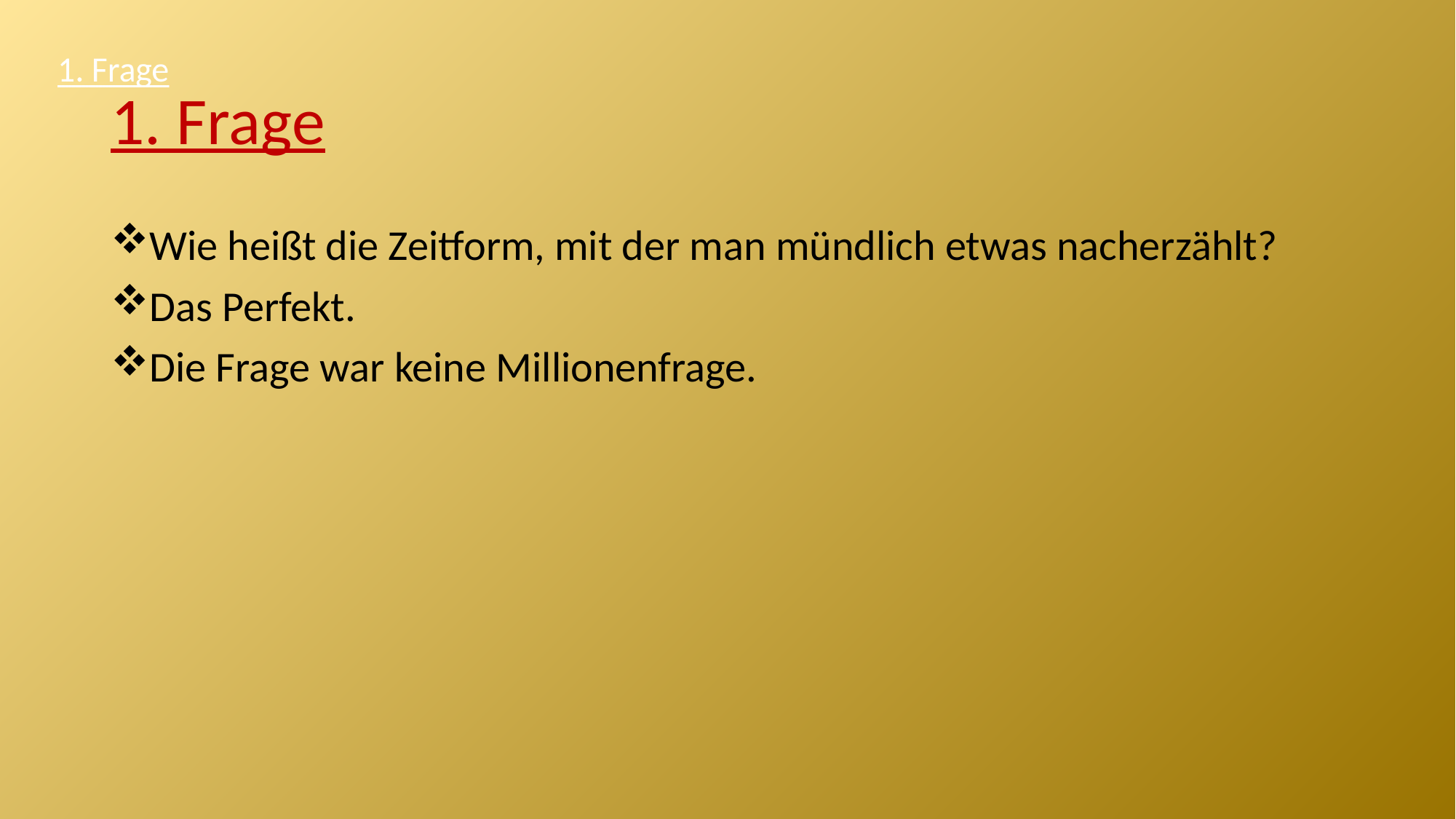

# 1. Frage
Wie heißt die Zeitform, mit der man mündlich etwas nacherzählt?
Das Perfekt.
Die Frage war keine Millionenfrage.